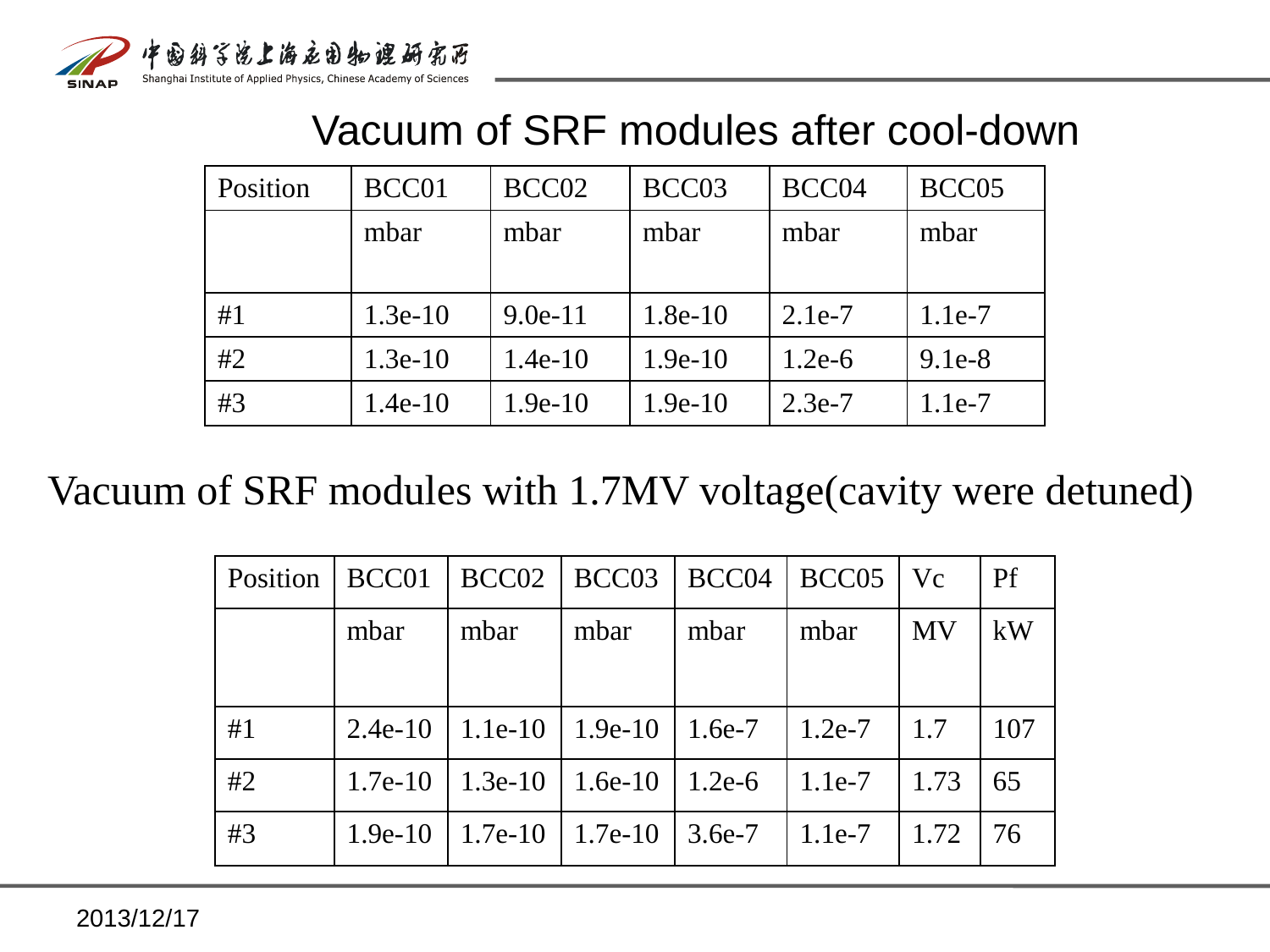

Vacuum of SRF modules after cool-down
| Position | BCC01 | BCC02 | BCC03 | BCC04 | BCC05 |
| --- | --- | --- | --- | --- | --- |
|  | mbar | mbar | mbar | mbar | mbar |
| #1 | 1.3e-10 | 9.0e-11 | 1.8e-10 | 2.1e-7 | 1.1e-7 |
| #2 | 1.3e-10 | 1.4e-10 | 1.9e-10 | 1.2e-6 | 9.1e-8 |
| #3 | 1.4e-10 | 1.9e-10 | 1.9e-10 | 2.3e-7 | 1.1e-7 |
Vacuum of SRF modules with 1.7MV voltage(cavity were detuned)
| Position | BCC01 | BCC02 | BCC03 | BCC04 | BCC05 | Vc | Pf |
| --- | --- | --- | --- | --- | --- | --- | --- |
|  | mbar | mbar | mbar | mbar | mbar | MV | kW |
| #1 | 2.4e-10 | 1.1e-10 | 1.9e-10 | 1.6e-7 | 1.2e-7 | 1.7 | 107 |
| #2 | 1.7e-10 | 1.3e-10 | 1.6e-10 | 1.2e-6 | 1.1e-7 | 1.73 | 65 |
| #3 | 1.9e-10 | 1.7e-10 | 1.7e-10 | 3.6e-7 | 1.1e-7 | 1.72 | 76 |
2013/12/17